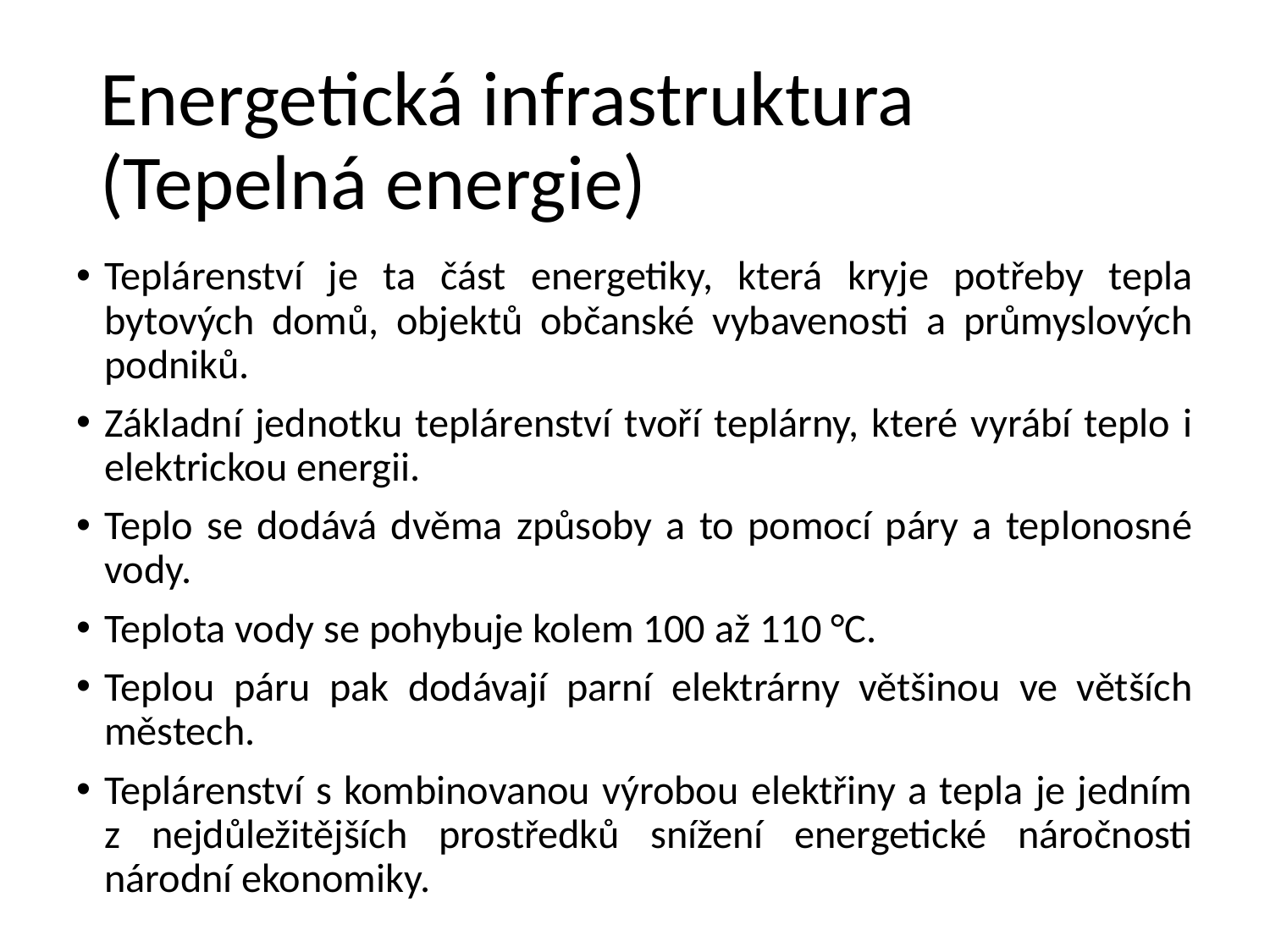

# Energetická infrastruktura (Tepelná energie)
Teplárenství je ta část energetiky, která kryje potřeby tepla bytových domů, objektů občanské vybavenosti a průmyslových podniků.
Základní jednotku teplárenství tvoří teplárny, které vyrábí teplo i elektrickou energii.
Teplo se dodává dvěma způsoby a to pomocí páry a teplonosné vody.
Teplota vody se pohybuje kolem 100 až 110 °C.
Teplou páru pak dodávají parní elektrárny většinou ve větších městech.
Teplárenství s kombinovanou výrobou elektřiny a tepla je jedním z nejdůležitějších prostředků snížení energetické náročnosti národní ekonomiky.